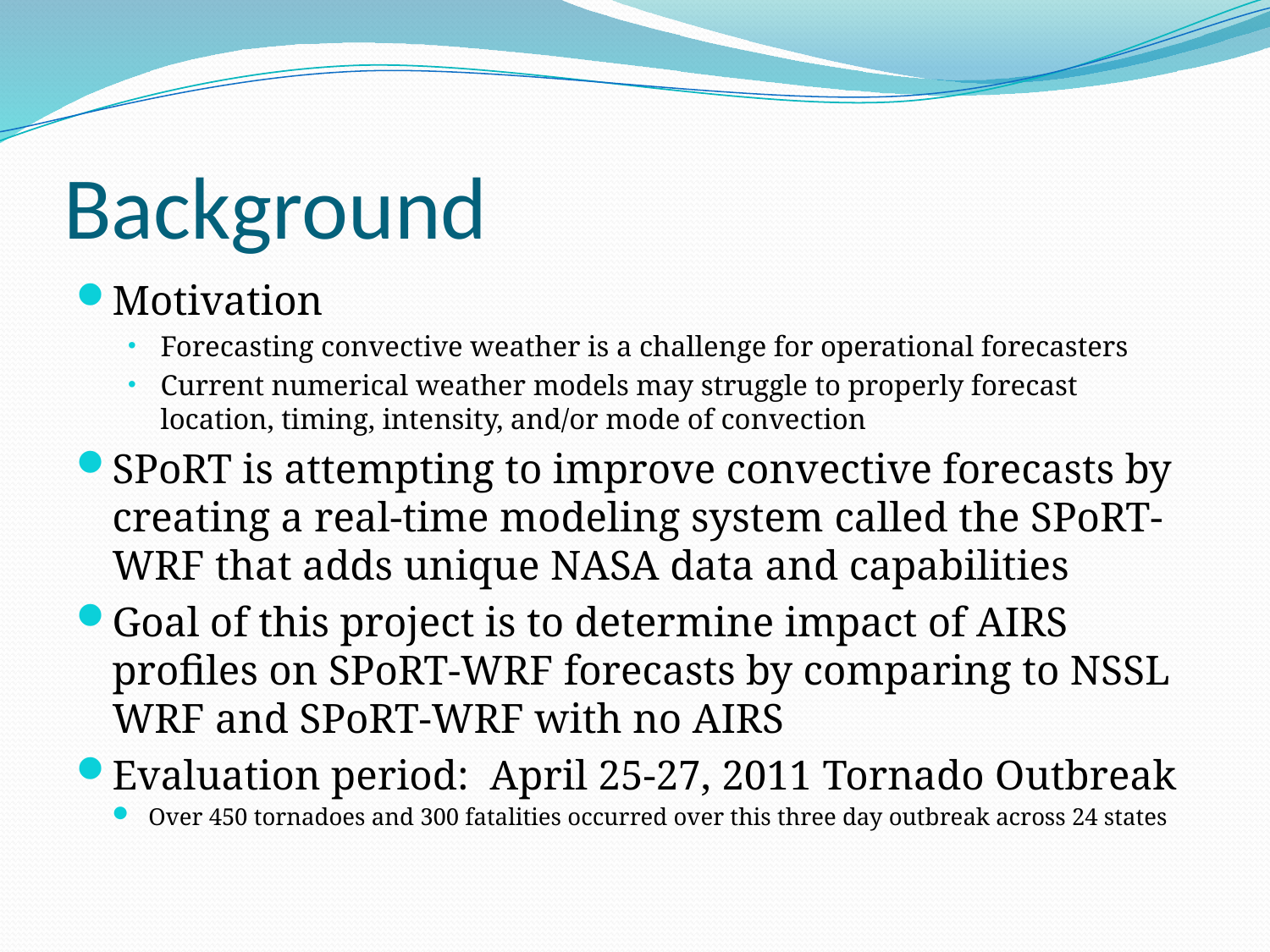

# Background
Motivation
Forecasting convective weather is a challenge for operational forecasters
Current numerical weather models may struggle to properly forecast location, timing, intensity, and/or mode of convection
SPoRT is attempting to improve convective forecasts by creating a real-time modeling system called the SPoRT-WRF that adds unique NASA data and capabilities
Goal of this project is to determine impact of AIRS profiles on SPoRT-WRF forecasts by comparing to NSSL WRF and SPoRT-WRF with no AIRS
Evaluation period:  April 25-27, 2011 Tornado Outbreak
Over 450 tornadoes and 300 fatalities occurred over this three day outbreak across 24 states